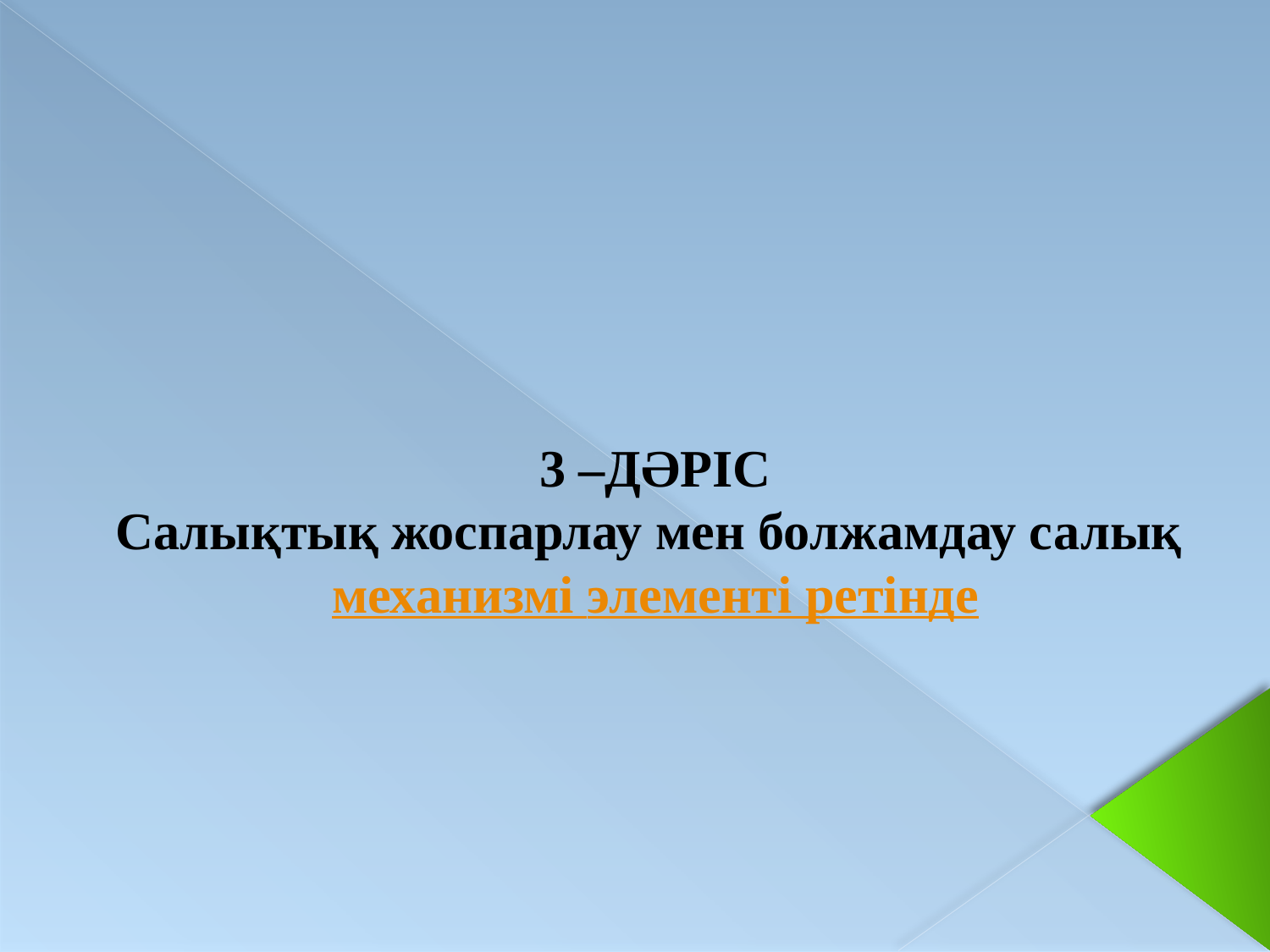

# 3 –ДӘРІС Салықтық жоспарлау мен болжамдау салық механизмі элементі ретінде